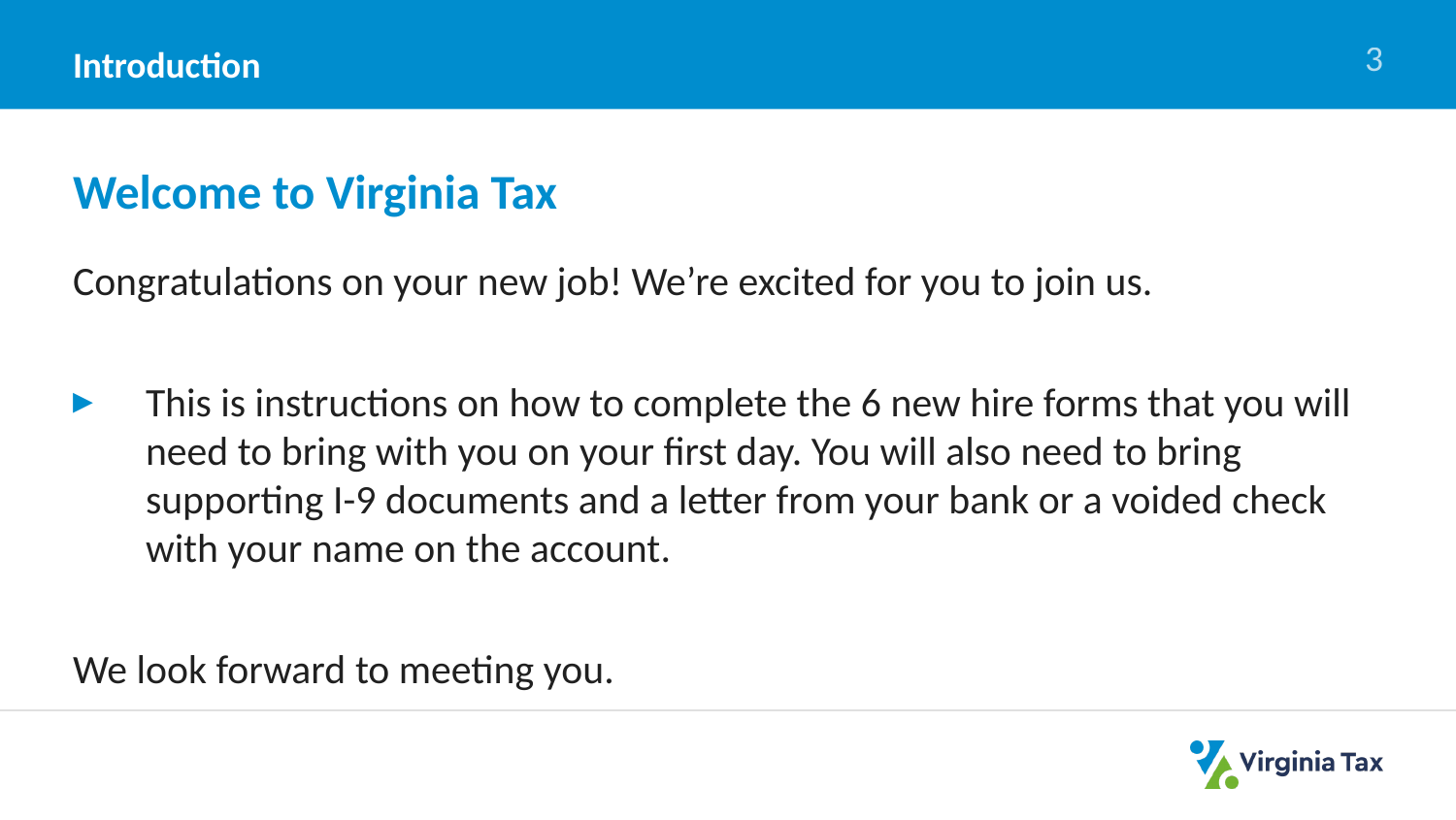

Introduction
3
# Welcome to Virginia Tax
Congratulations on your new job! We’re excited for you to join us.

This is instructions on how to complete the 6 new hire forms that you will need to bring with you on your first day. You will also need to bring supporting I-9 documents and a letter from your bank or a voided check with your name on the account.

We look forward to meeting you.